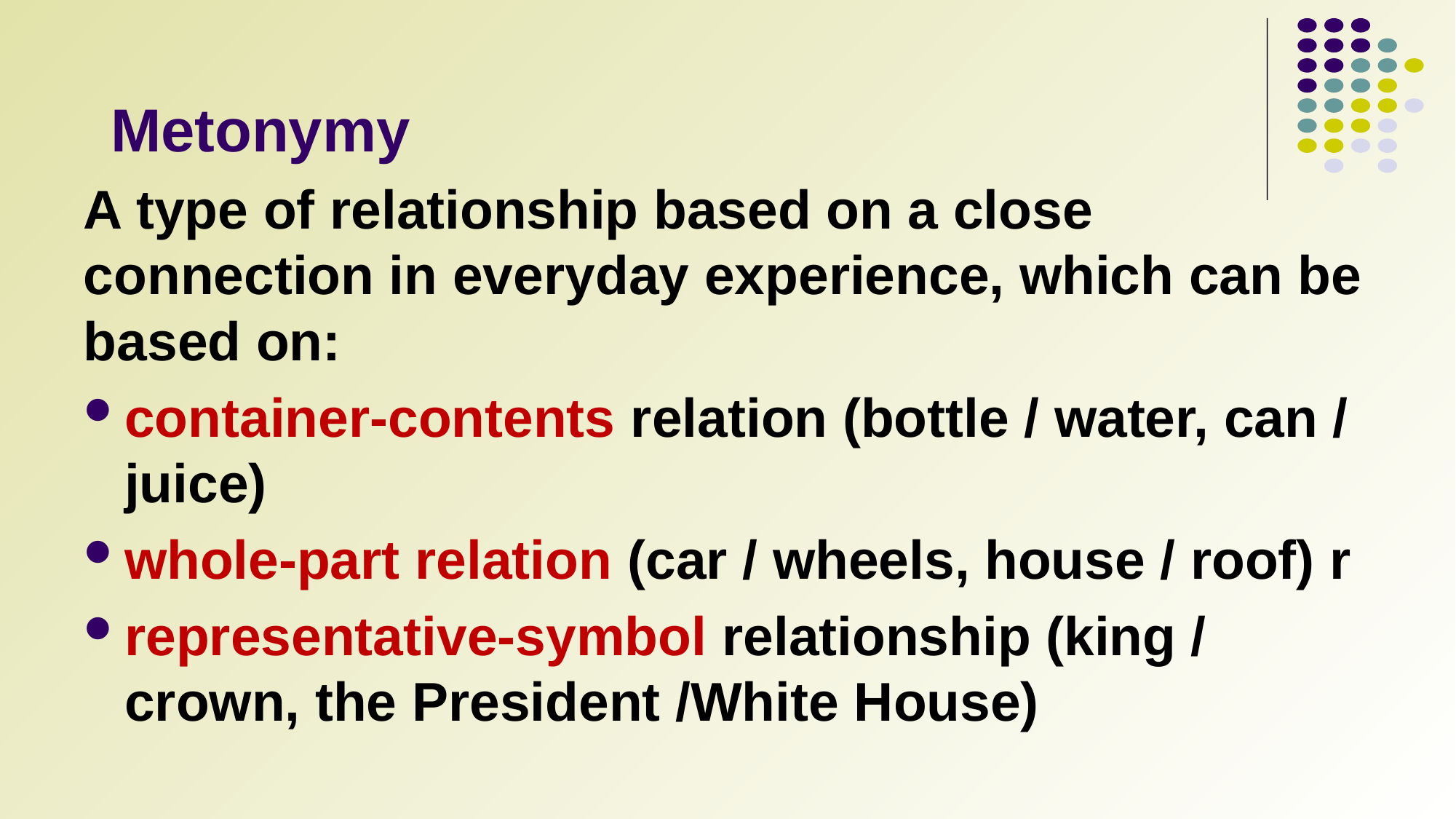

# Metonymy
A type of relationship based on a close connection in everyday experience, which can be based on:
container-contents relation (bottle / water, can / juice)
whole-part relation (car / wheels, house / roof) r
representative-symbol relationship (king / crown, the President /White House)